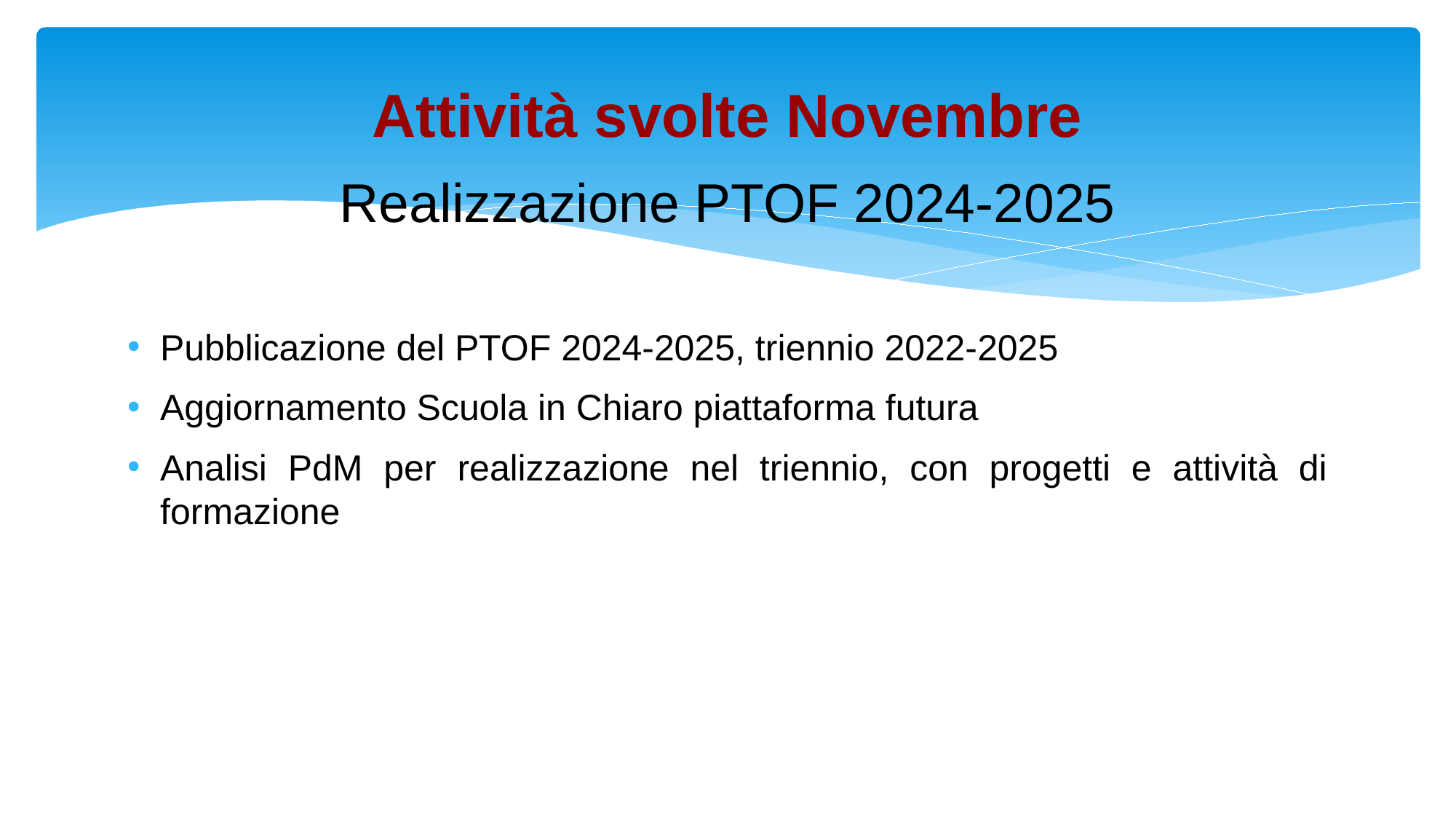

Attività svolte Novembre
Realizzazione PTOF 2024-2025

Pubblicazione del PTOF 2024-2025, triennio 2022-2025
Aggiornamento Scuola in Chiaro piattaforma futura
Analisi PdM per realizzazione nel triennio, con progetti e attività di formazione